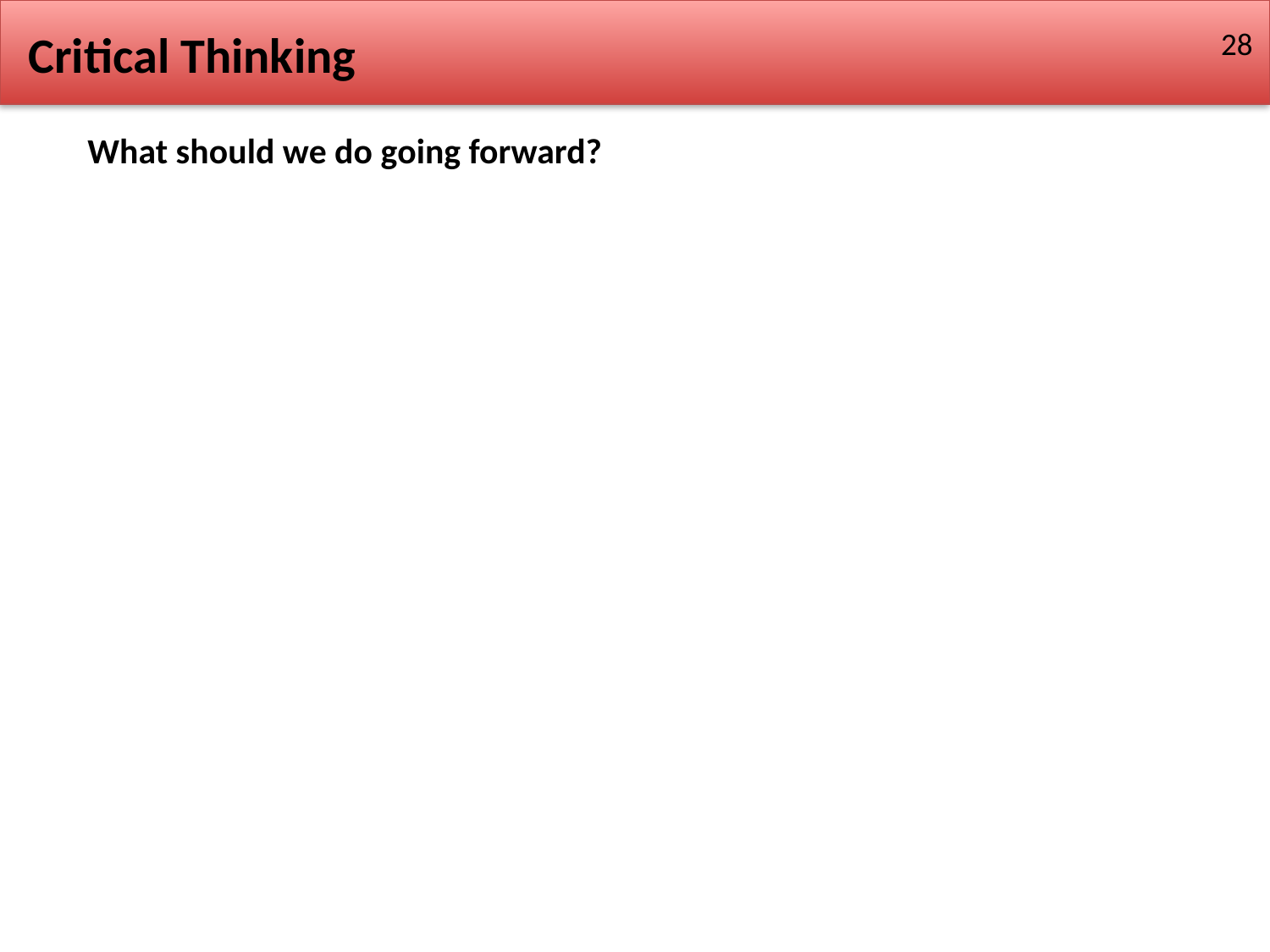

Critical Thinking
28
What should we do going forward?